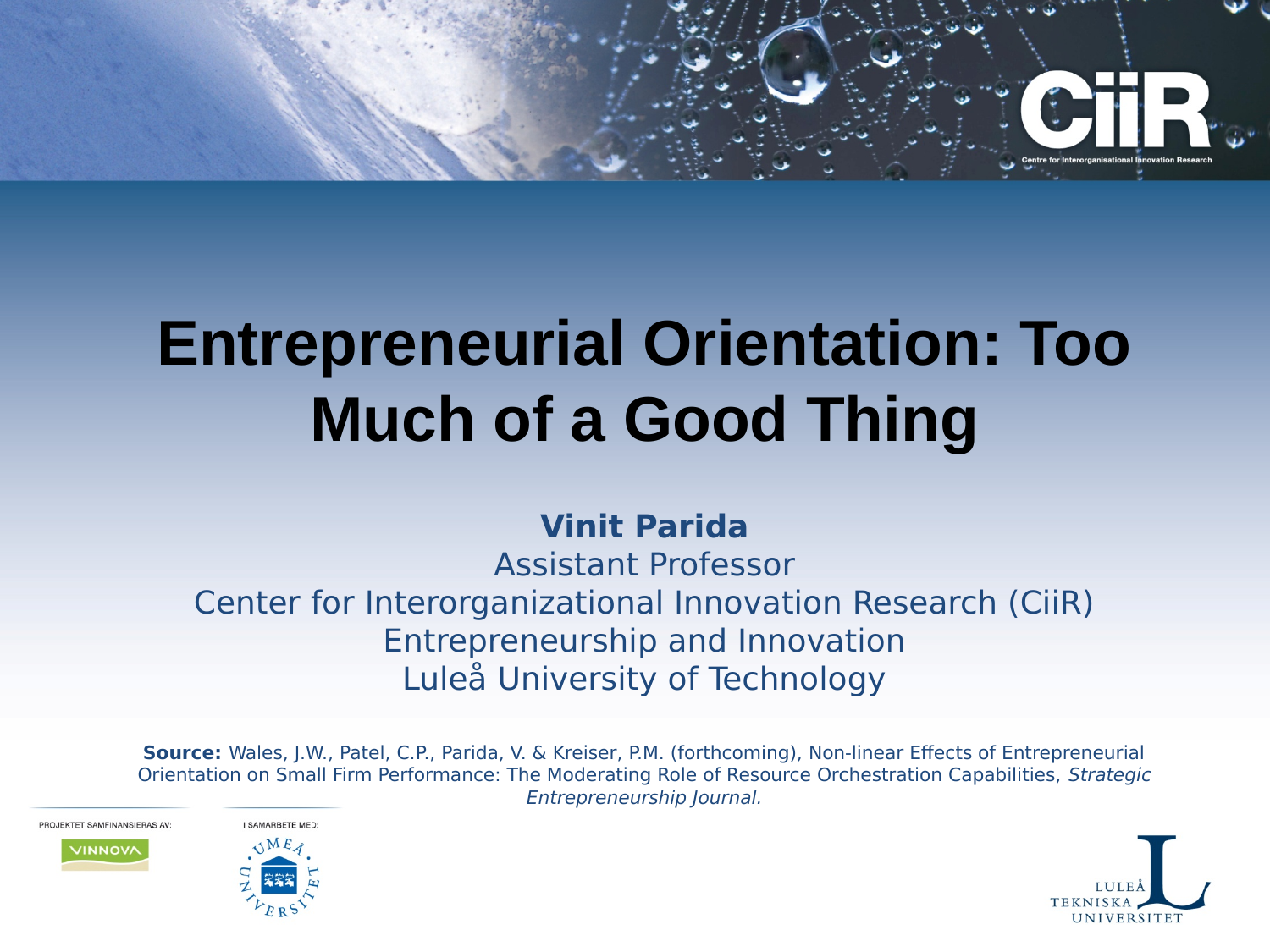

Entrepreneurial Orientation: Too Much of a Good Thing
Vinit Parida
Assistant Professor
Center for Interorganizational Innovation Research (CiiR)
Entrepreneurship and Innovation
Luleå University of Technology

Source: Wales, J.W., Patel, C.P., Parida, V. & Kreiser, P.M. (forthcoming), Non-linear Effects of Entrepreneurial Orientation on Small Firm Performance: The Moderating Role of Resource Orchestration Capabilities, Strategic Entrepreneurship Journal.